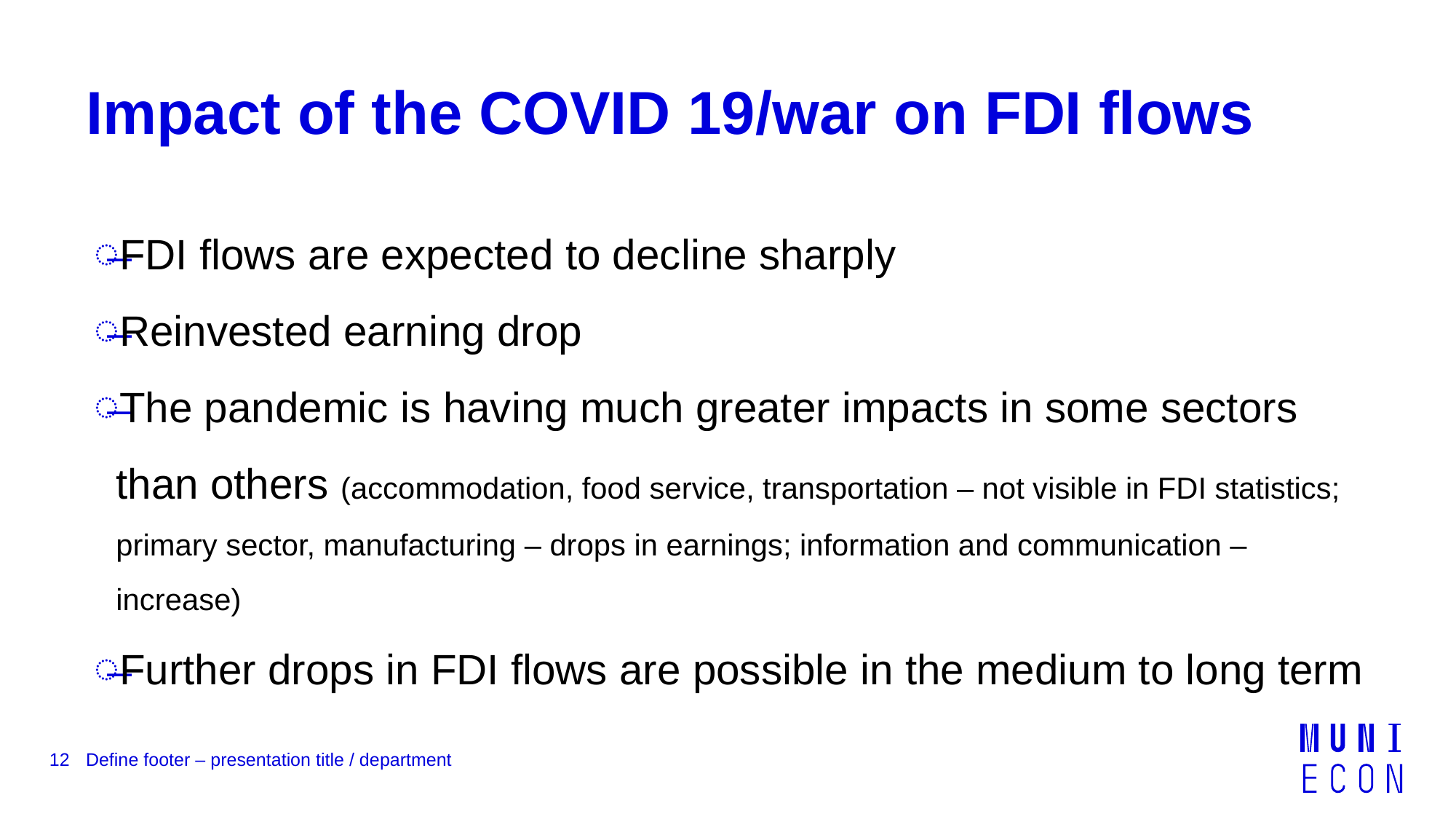

# Impact of the COVID 19/war on FDI flows
FDI flows are expected to decline sharply
Reinvested earning drop
The pandemic is having much greater impacts in some sectors than others (accommodation, food service, transportation – not visible in FDI statistics; primary sector, manufacturing – drops in earnings; information and communication – increase)
Further drops in FDI flows are possible in the medium to long term
12
Define footer – presentation title / department